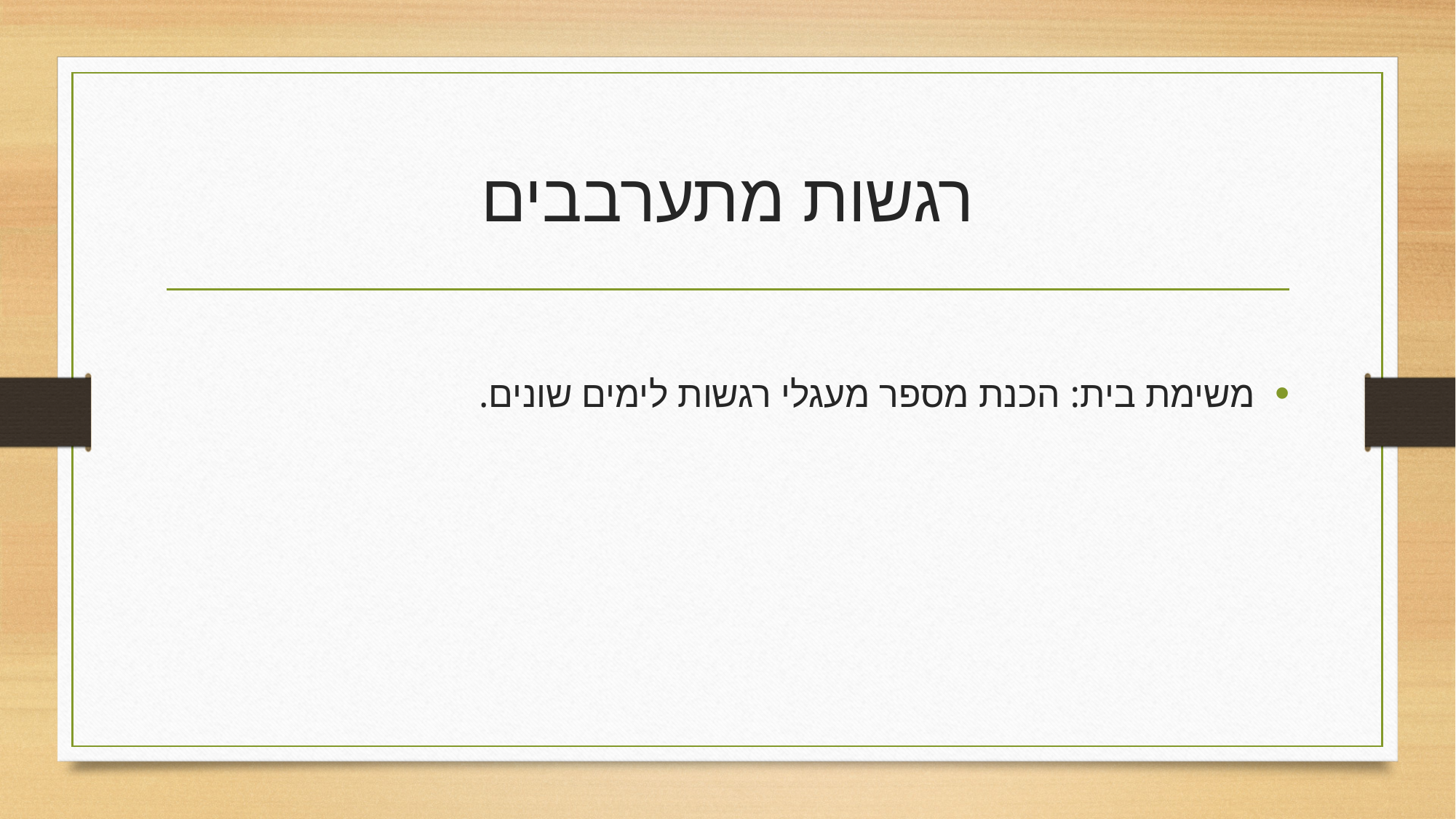

# רגשות מתערבבים

משימת בית: הכנת מספר מעגלי רגשות לימים שונים.